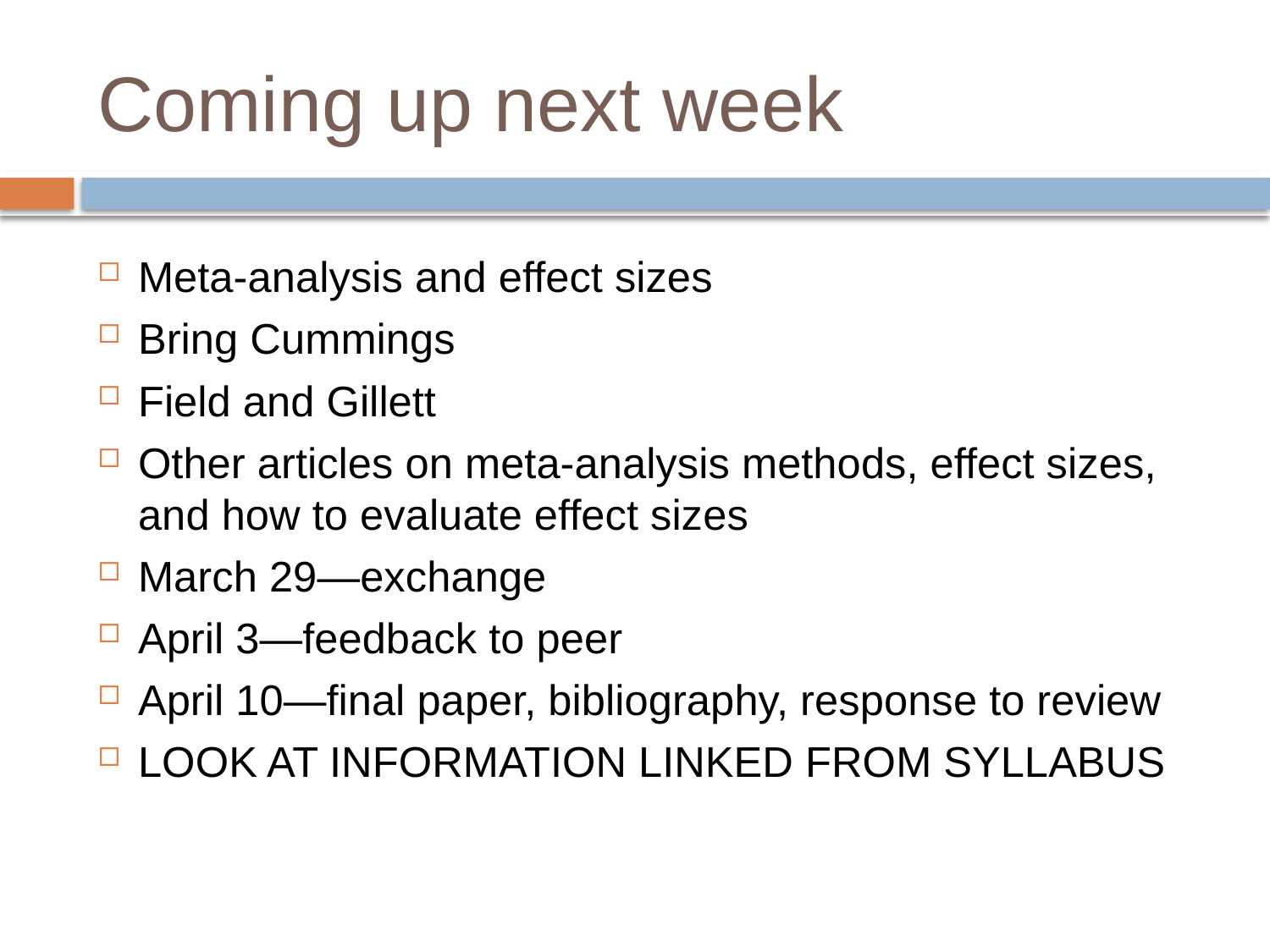

# Coming up next week
Meta-analysis and effect sizes
Bring Cummings
Field and Gillett
Other articles on meta-analysis methods, effect sizes, and how to evaluate effect sizes
March 29—exchange
April 3—feedback to peer
April 10—final paper, bibliography, response to review
LOOK AT INFORMATION LINKED FROM SYLLABUS